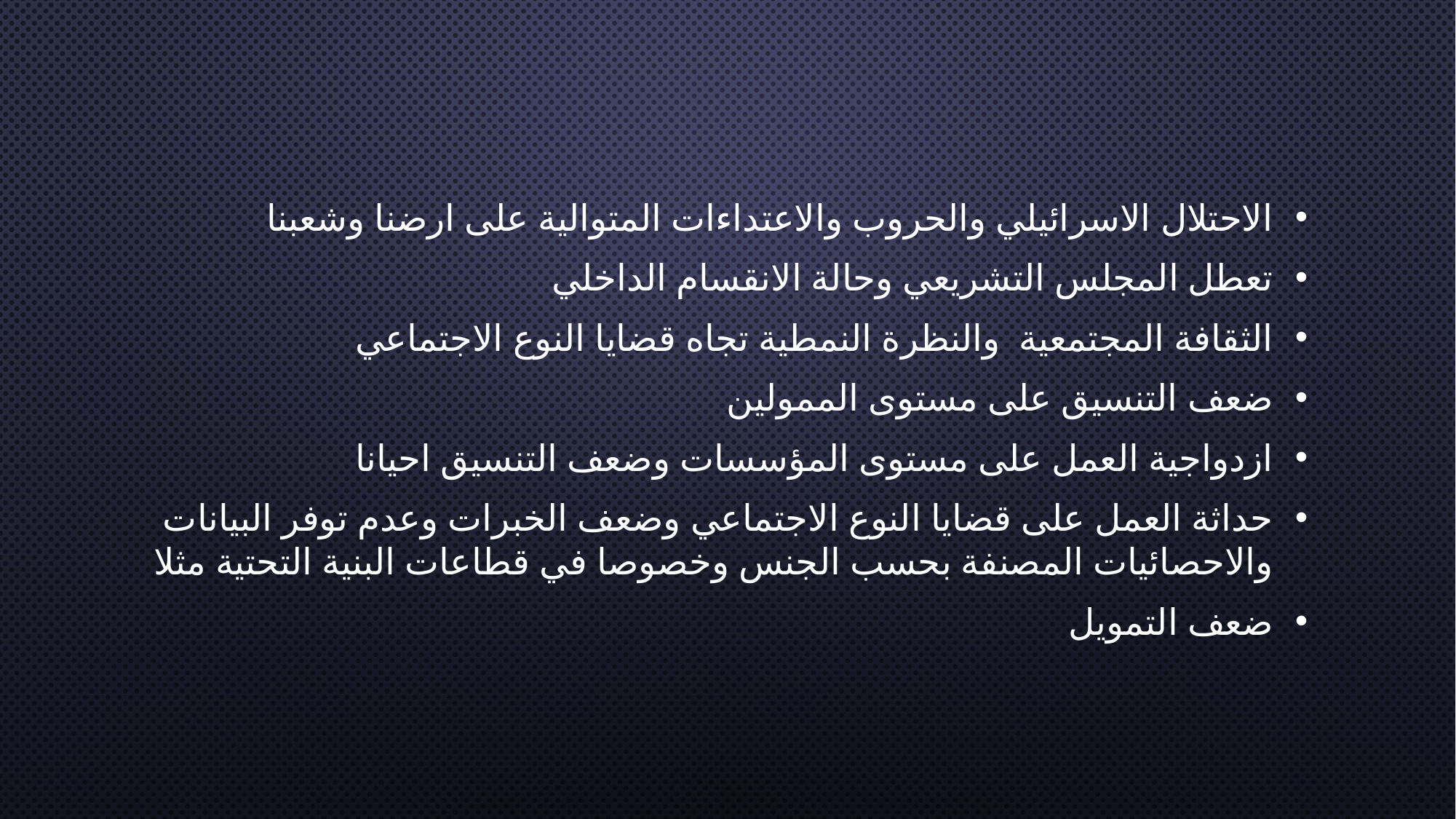

الاحتلال الاسرائيلي والحروب والاعتداءات المتوالية على ارضنا وشعبنا
تعطل المجلس التشريعي وحالة الانقسام الداخلي
الثقافة المجتمعية  والنظرة النمطية تجاه قضايا النوع الاجتماعي
ضعف التنسيق على مستوى الممولين
ازدواجية العمل على مستوى المؤسسات وضعف التنسيق احيانا
حداثة العمل على قضايا النوع الاجتماعي وضعف الخبرات وعدم توفر البيانات والاحصائيات المصنفة بحسب الجنس وخصوصا في قطاعات البنية التحتية مثلا
ضعف التمويل